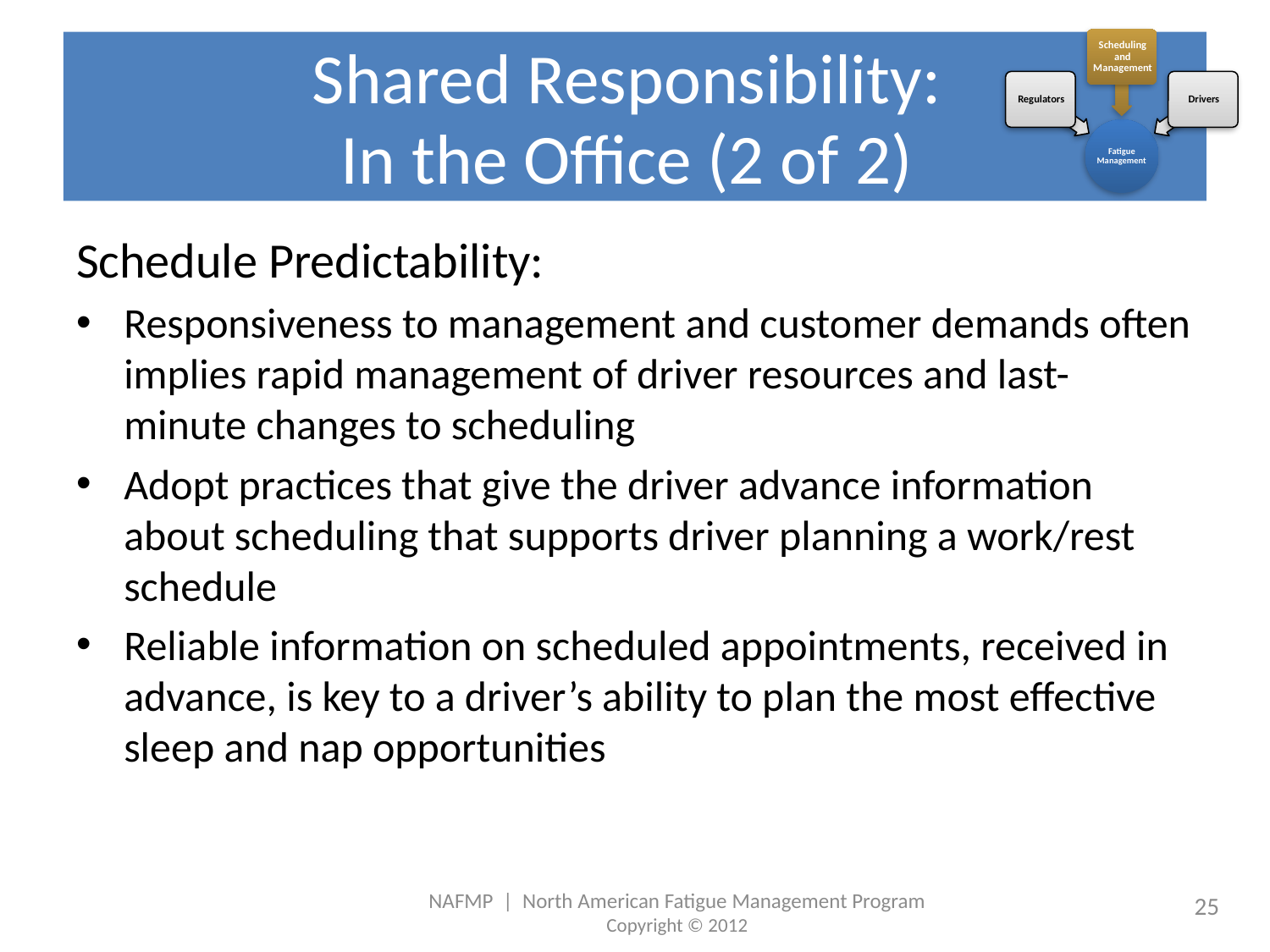

Fatigue Management
Regulators
Scheduling and Management
Drivers
# Shared Responsibility: In the Office (2 of 2)
Schedule Predictability:
Responsiveness to management and customer demands often implies rapid management of driver resources and last- minute changes to scheduling
Adopt practices that give the driver advance information about scheduling that supports driver planning a work/rest schedule
Reliable information on scheduled appointments, received in advance, is key to a driver’s ability to plan the most effective sleep and nap opportunities